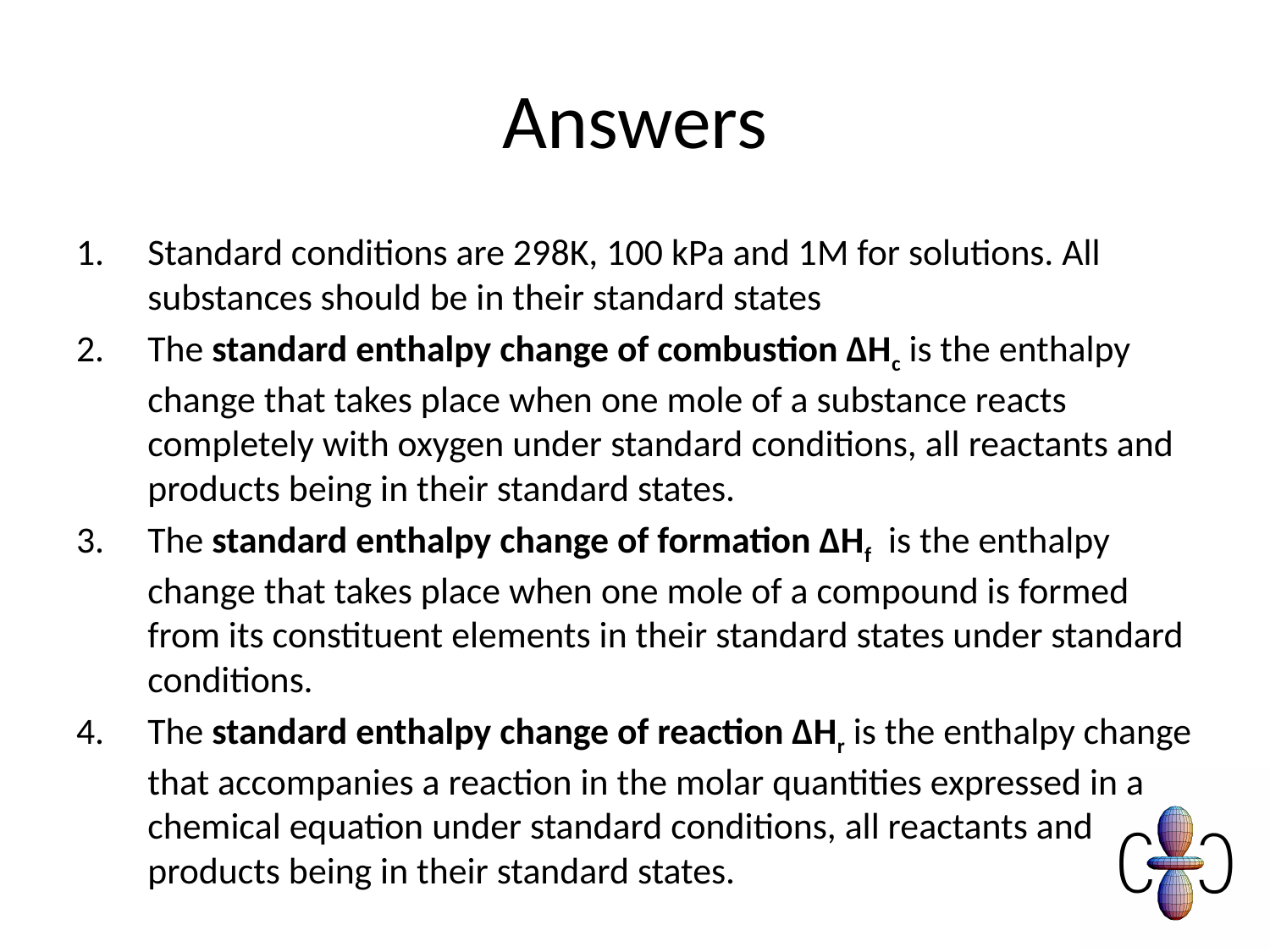

# Answers
Standard conditions are 298K, 100 kPa and 1M for solutions. All substances should be in their standard states
The standard enthalpy change of combustion ΔHc is the enthalpy change that takes place when one mole of a substance reacts completely with oxygen under standard conditions, all reactants and products being in their standard states.
The standard enthalpy change of formation ΔHf  is the enthalpy change that takes place when one mole of a compound is formed from its constituent elements in their standard states under standard conditions.
The standard enthalpy change of reaction ΔHr is the enthalpy change that accompanies a reaction in the molar quantities expressed in a chemical equation under standard conditions, all reactants and products being in their standard states.